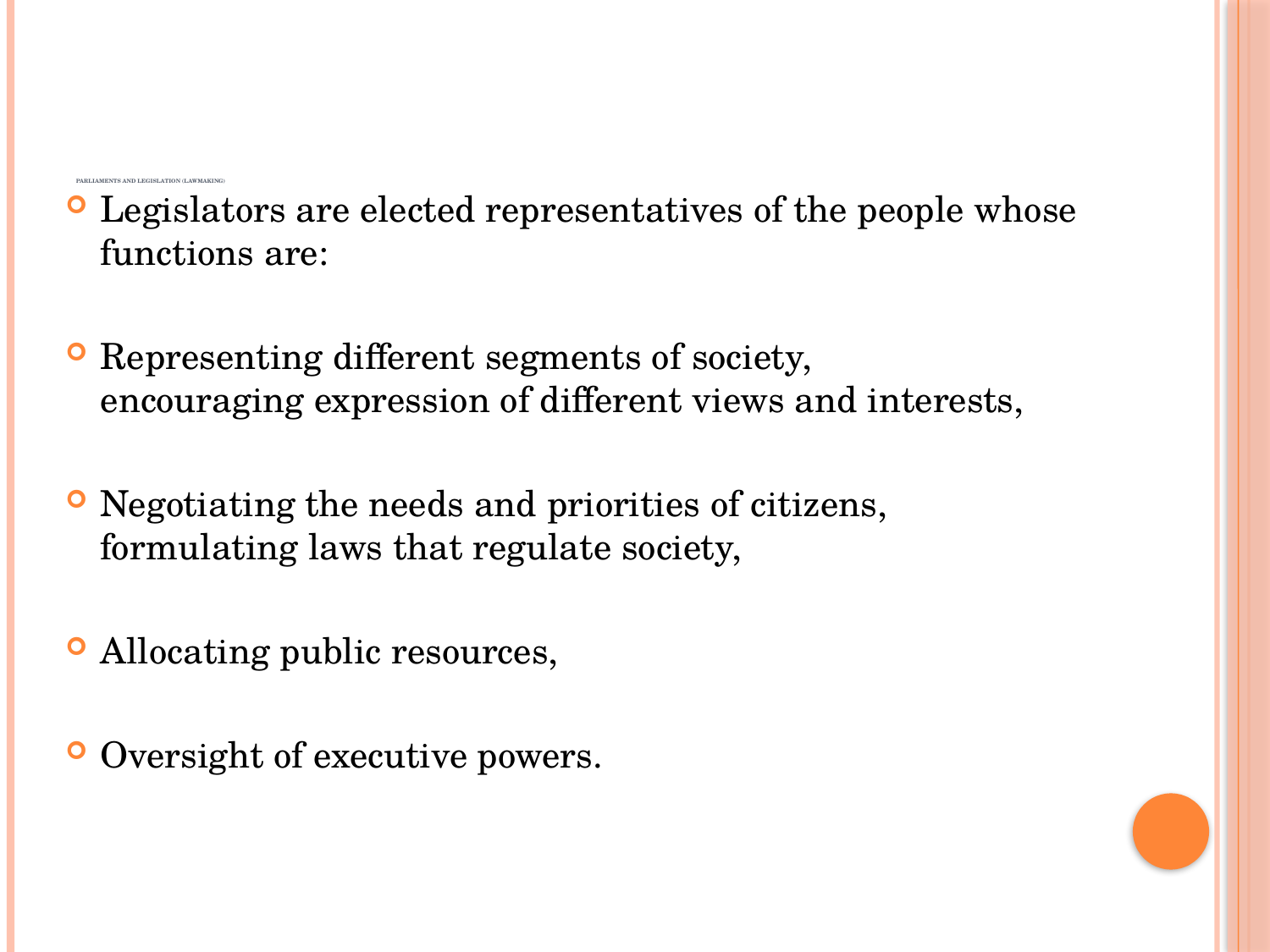

# Parliaments and Legislation (Lawmaking)
Legislators are elected representatives of the people whose  functions are:

Representing different segments of society,
encouraging expression of different views and interests,

Negotiating the needs and priorities of citizens,
formulating laws that regulate society,

Allocating public resources,

Oversight of executive powers.